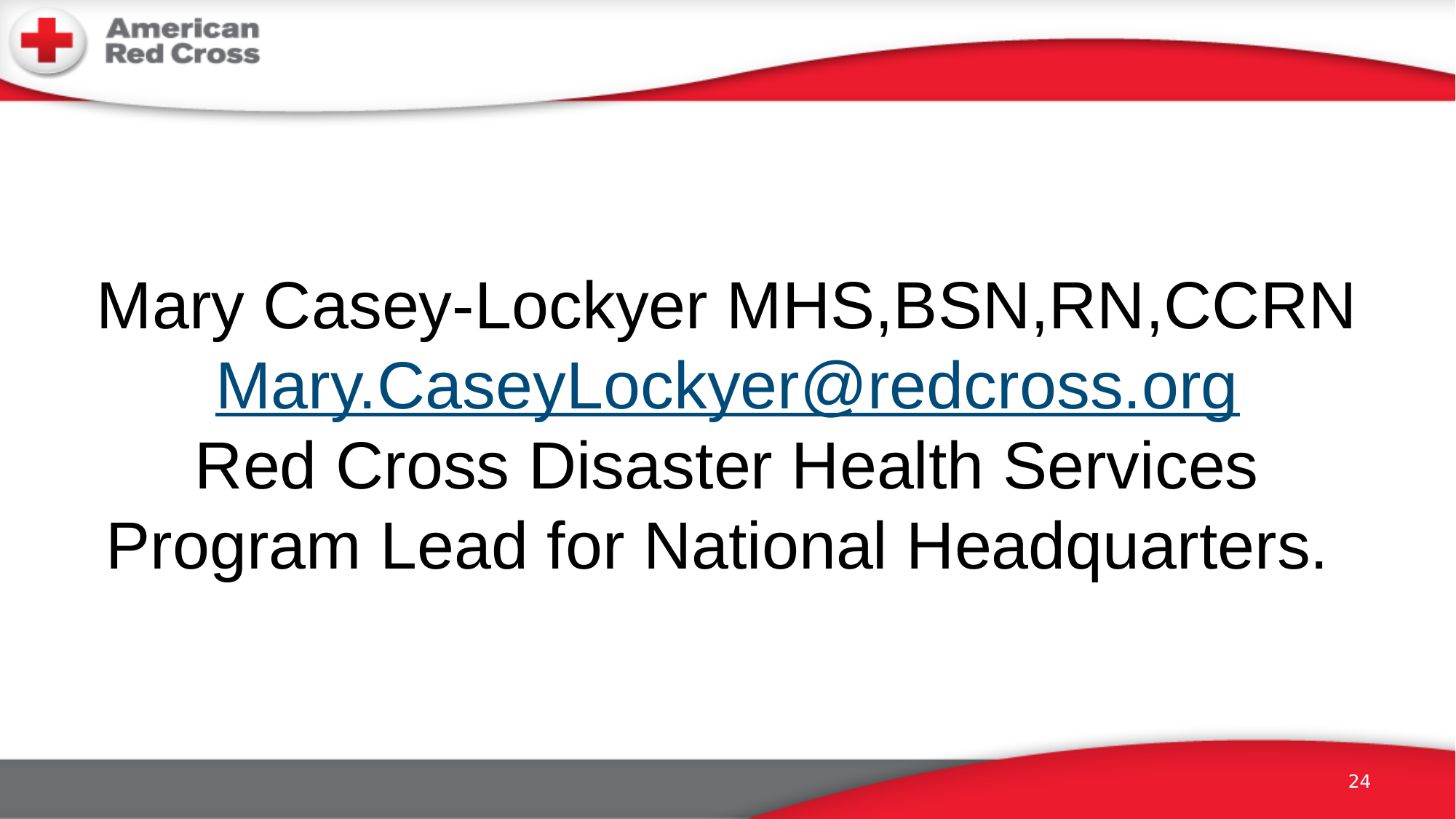

# Mary Casey-Lockyer MHS,BSN,RN,CCRN Mary.CaseyLockyer@redcross.org Red Cross Disaster Health Services Program Lead for National Headquarters.
24